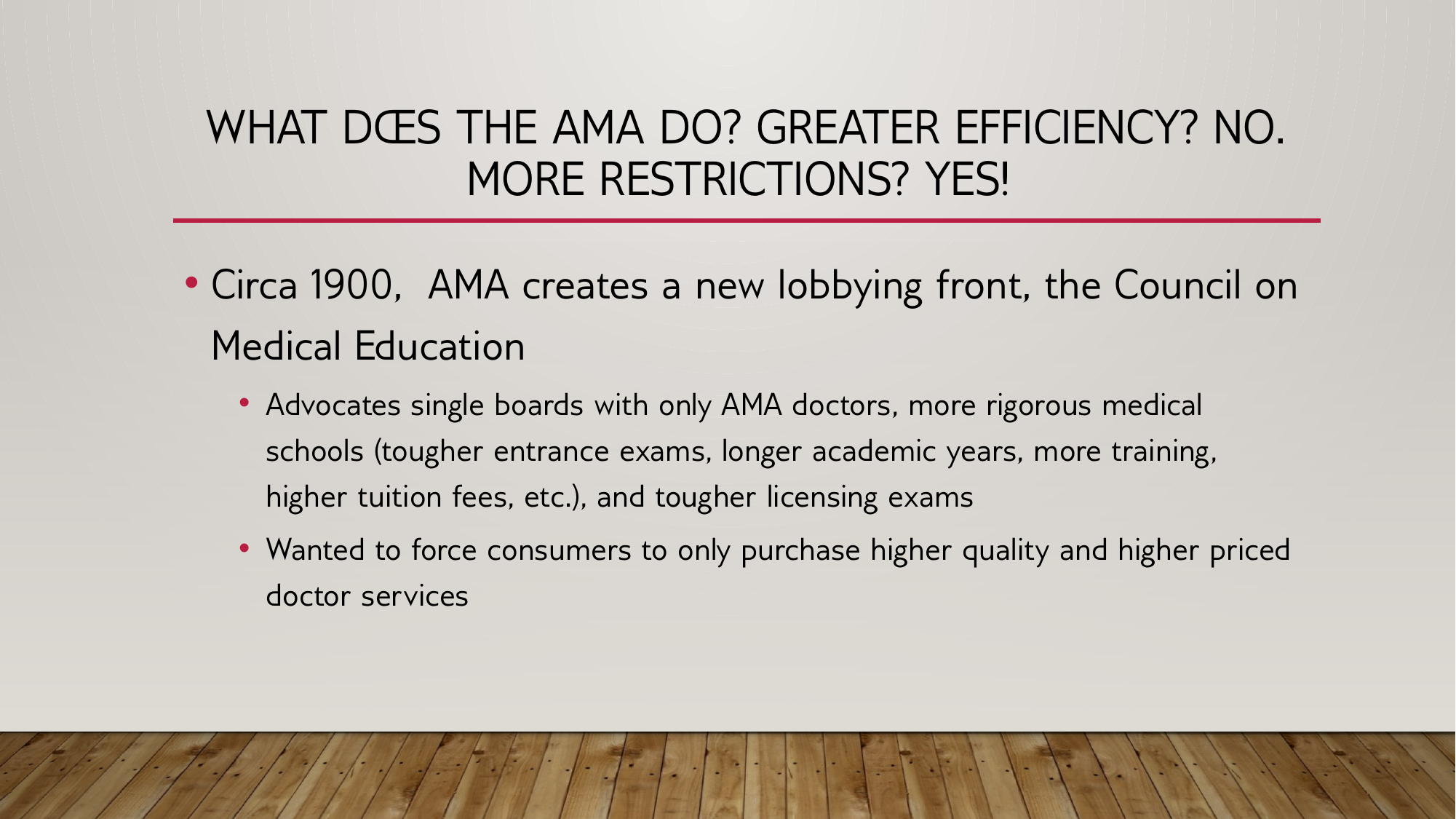

# What Does the AMA do? Greater Efficiency? No. More restrictions? Yes!
Circa 1900,  AMA creates a new lobbying front, the Council on Medical Education
Advocates single boards with only AMA doctors, more rigorous medical schools (tougher entrance exams, longer academic years, more training, higher tuition fees, etc.), and tougher licensing exams
Wanted to force consumers to only purchase higher quality and higher priced doctor services